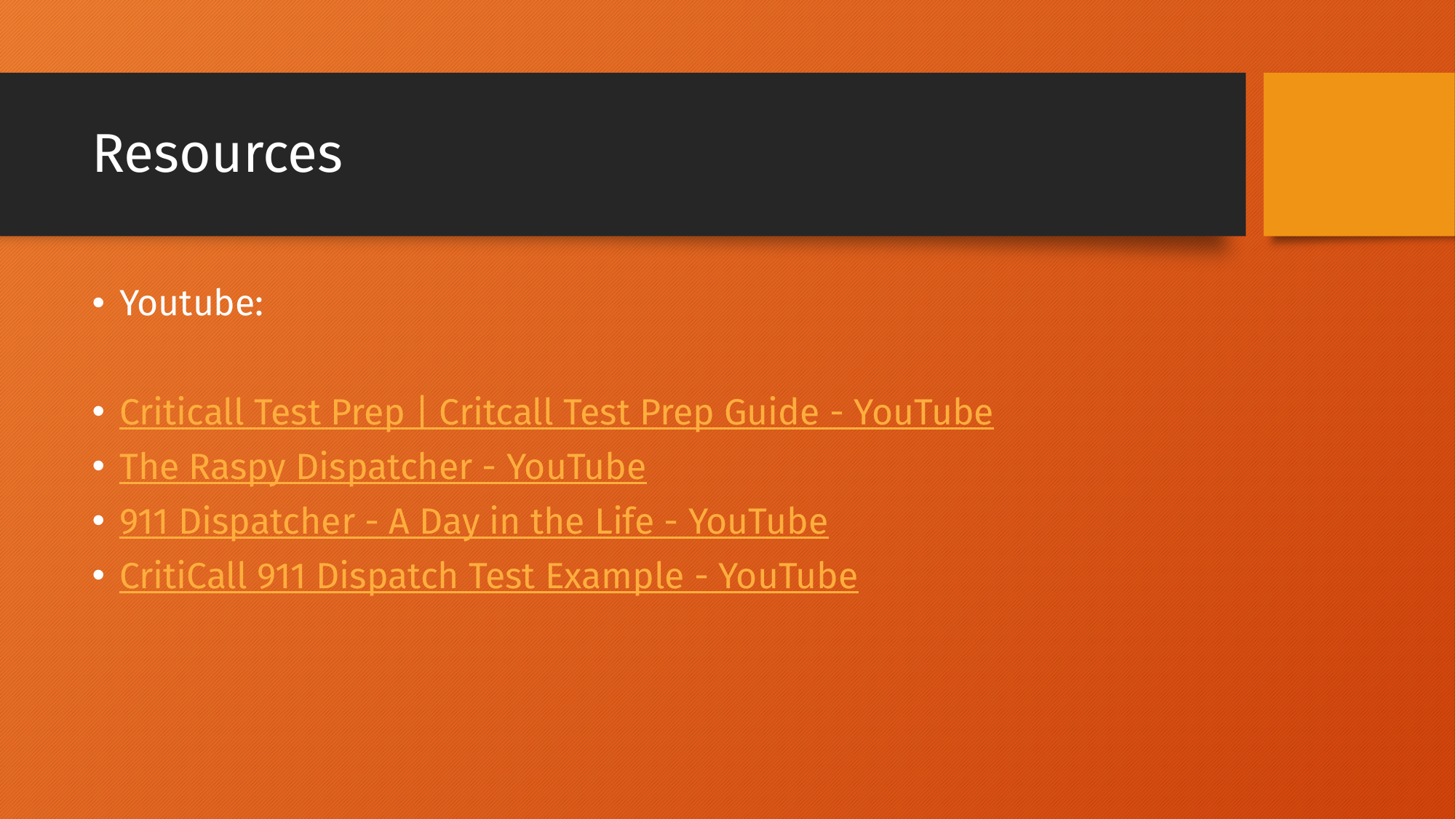

# Resources
Youtube:

Criticall Test Prep | Critcall Test Prep Guide - YouTube
The Raspy Dispatcher - YouTube
911 Dispatcher - A Day in the Life - YouTube
CritiCall 911 Dispatch Test Example - YouTube